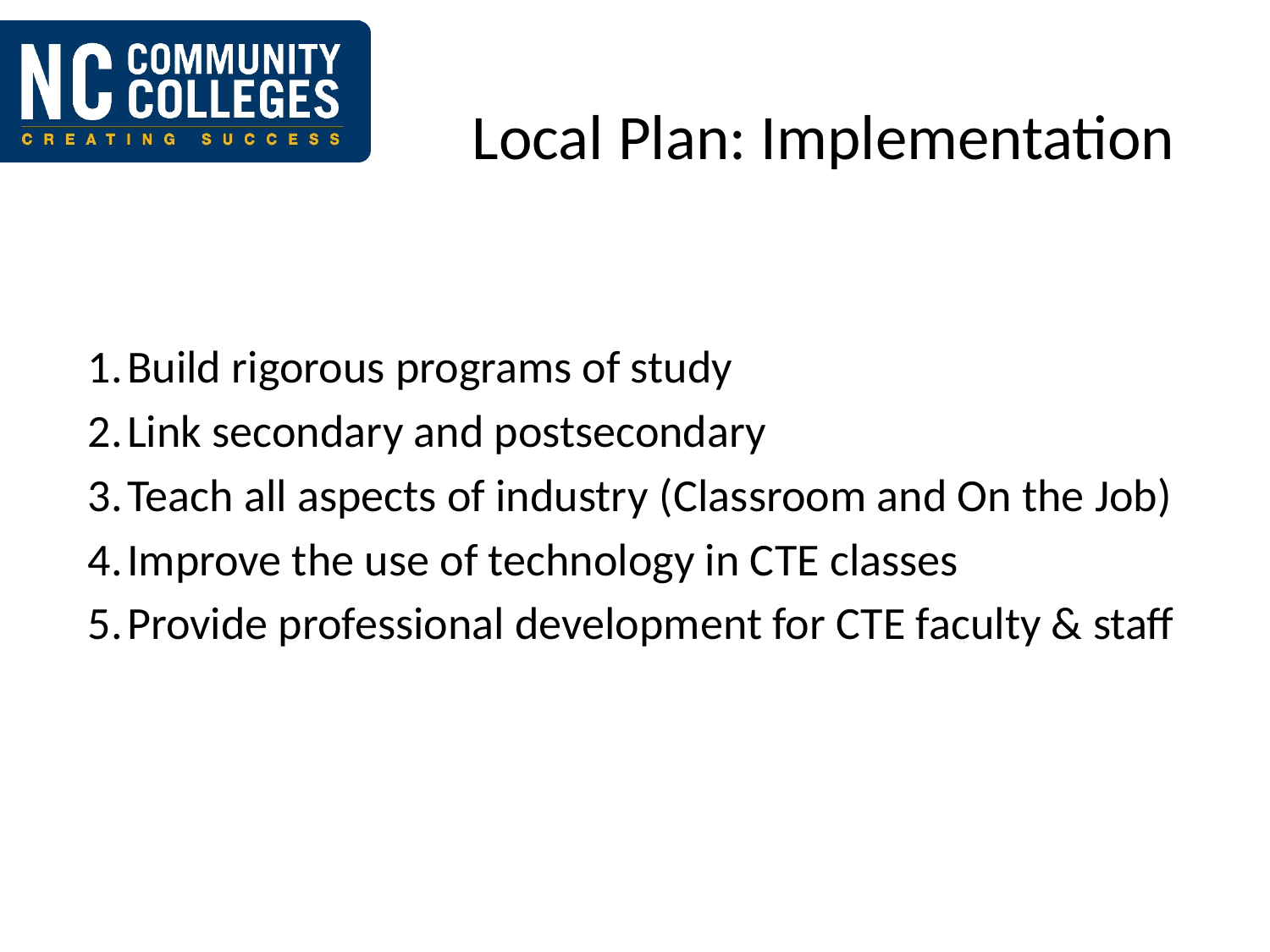

# Local Plan: Implementation
Build rigorous programs of study
Link secondary and postsecondary
Teach all aspects of industry (Classroom and On the Job)
Improve the use of technology in CTE classes
Provide professional development for CTE faculty & staff